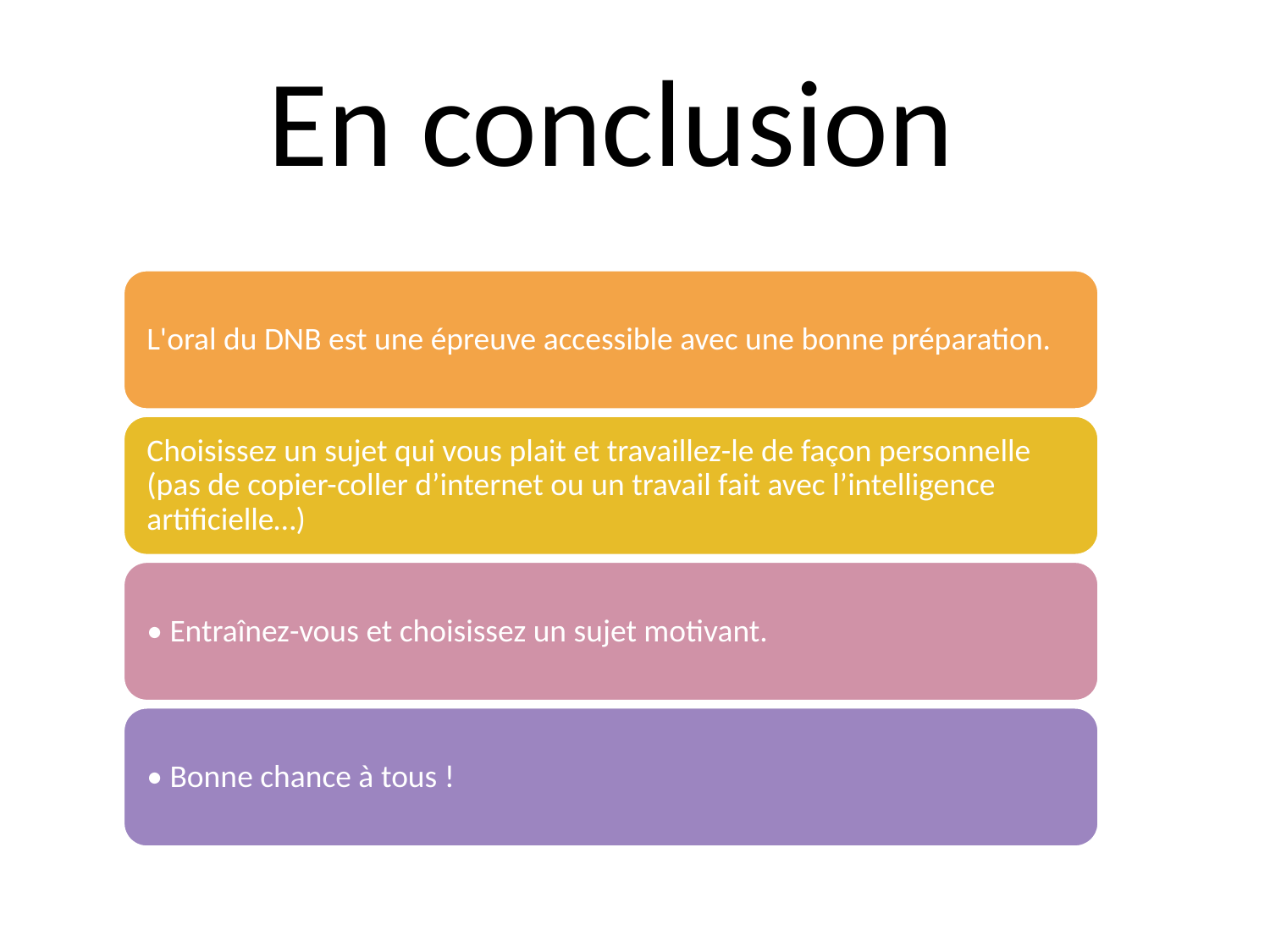

# En conclusion
L'oral du DNB est une épreuve accessible avec une bonne préparation.
Choisissez un sujet qui vous plait et travaillez-le de façon personnelle (pas de copier-coller d’internet ou un travail fait avec l’intelligence artificielle…)
• Entraînez-vous et choisissez un sujet motivant.
• Bonne chance à tous !